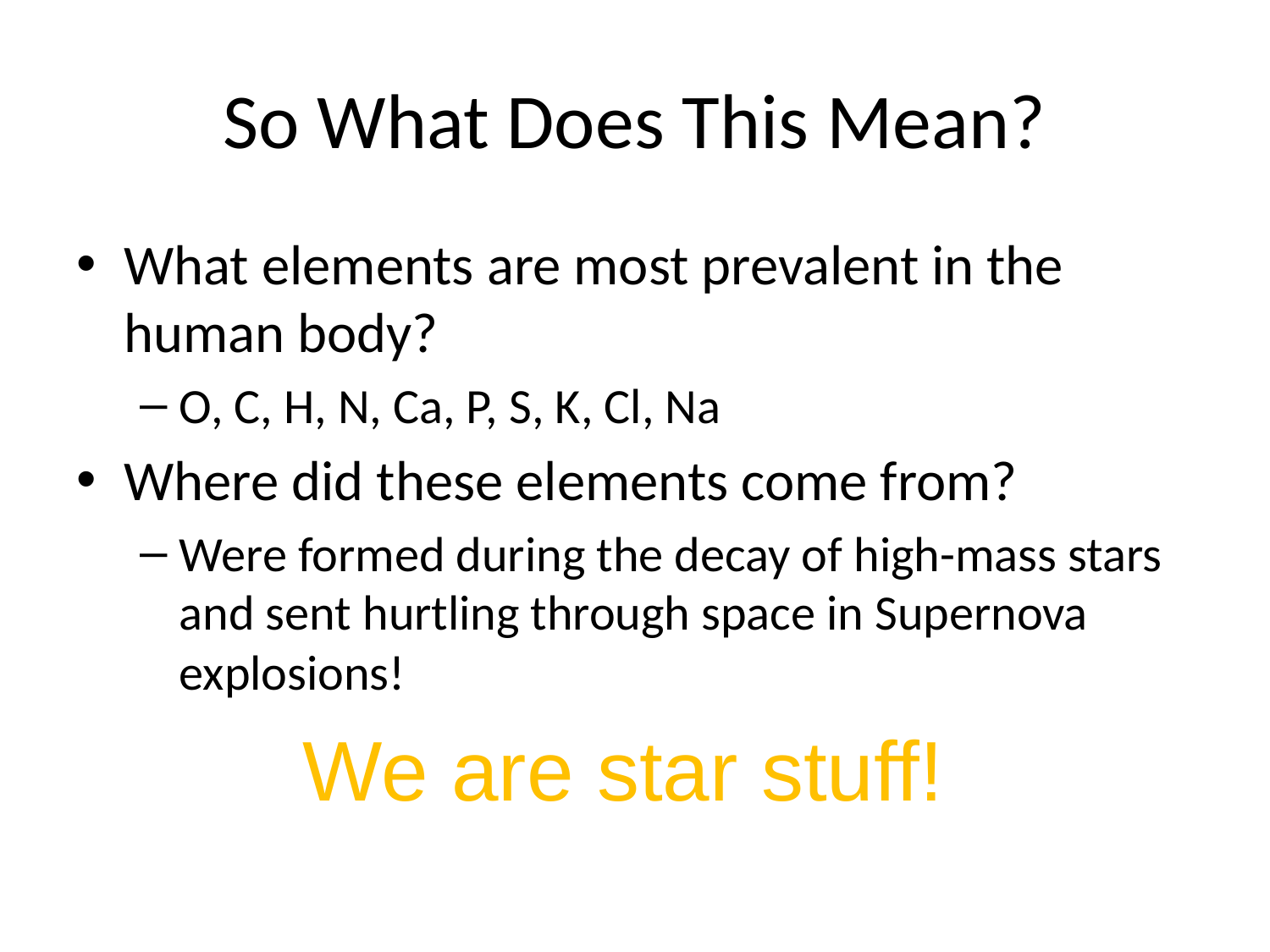

# So What Does This Mean?
What elements are most prevalent in the human body?
O, C, H, N, Ca, P, S, K, Cl, Na
Where did these elements come from?
Were formed during the decay of high-mass stars and sent hurtling through space in Supernova explosions!
We are star stuff!